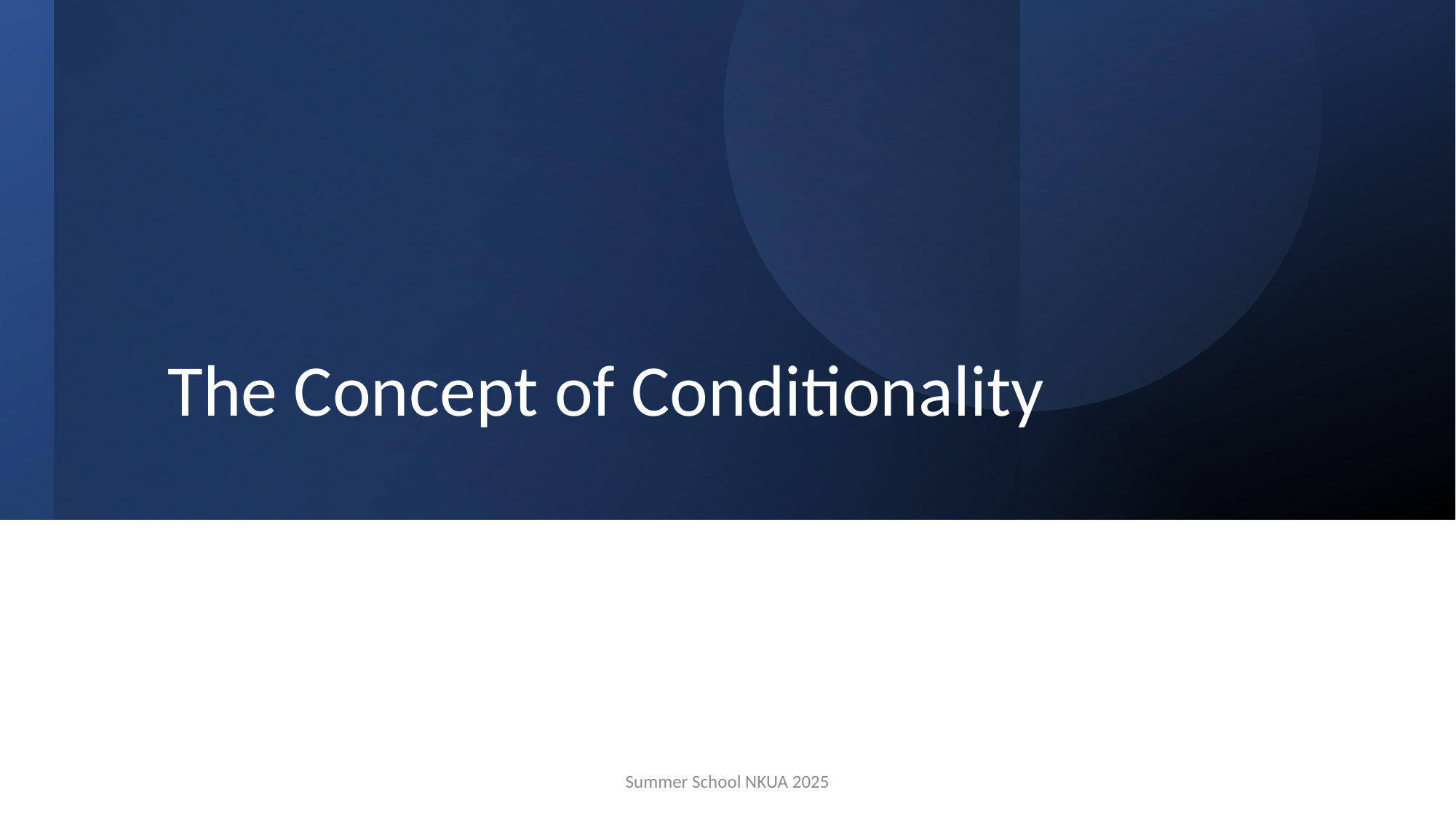

# The Concept of Conditionality

Summer School NKUA 2025